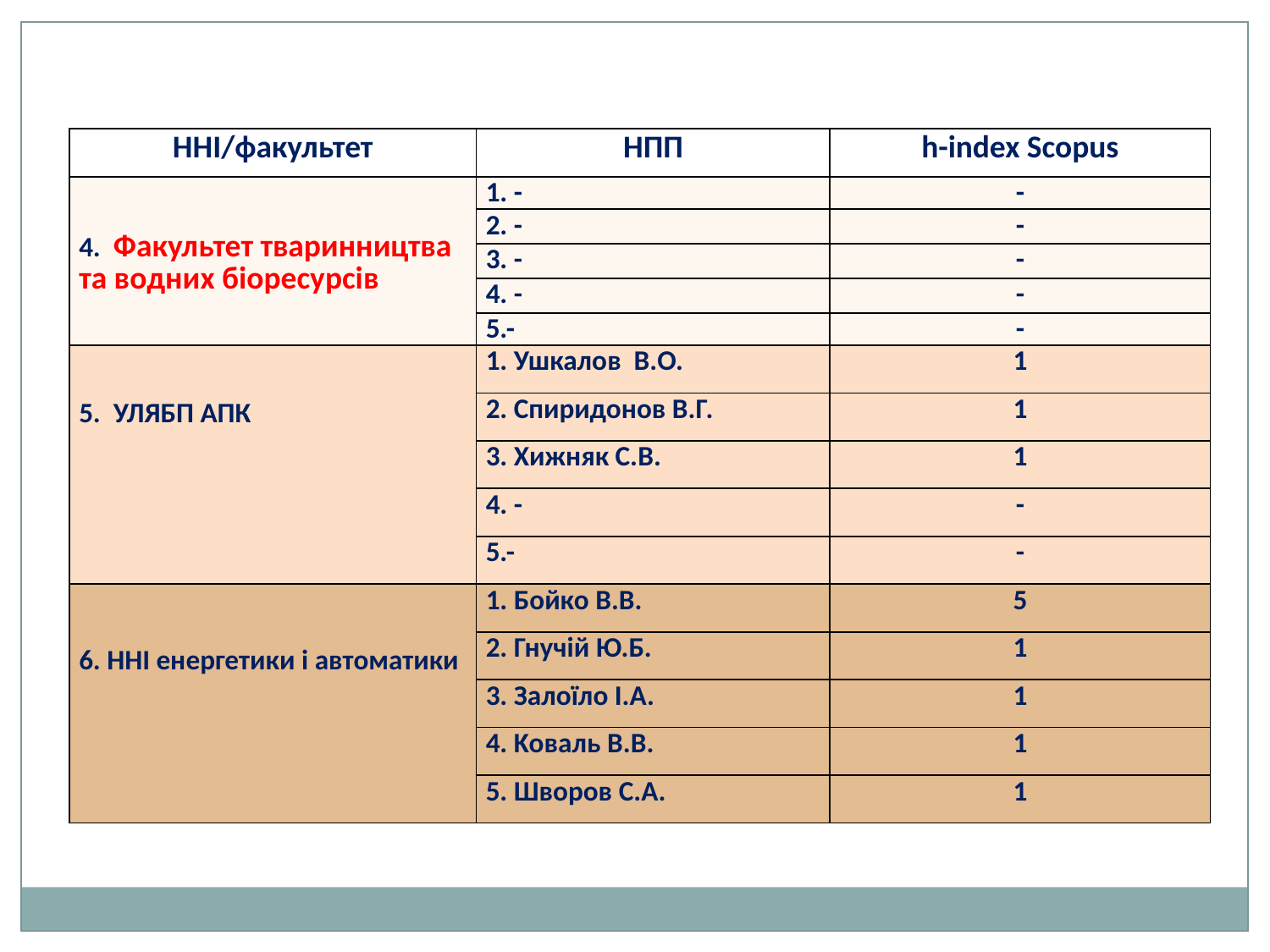

| ННІ/факультет | НПП | h-index Scopus |
| --- | --- | --- |
| 4. Факультет тваринництва та водних біоресурсів | 1. - | - |
|  | 2. - | - |
|  | 3. - | - |
|  | 4. - | - |
|  | 5.- | - |
| 5. УЛЯБП АПК | 1. Ушкалов В.О. | 1 |
|  | 2. Спиридонов В.Г. | 1 |
|  | 3. Хижняк С.В. | 1 |
|  | 4. - | - |
|  | 5.- | - |
| 6. ННІ енергетики і автоматики | 1. Бойко В.В. | 5 |
|  | 2. Гнучій Ю.Б. | 1 |
|  | 3. Залоїло І.А. | 1 |
|  | 4. Koваль В.В. | 1 |
|  | 5. Шворов С.А. | 1 |